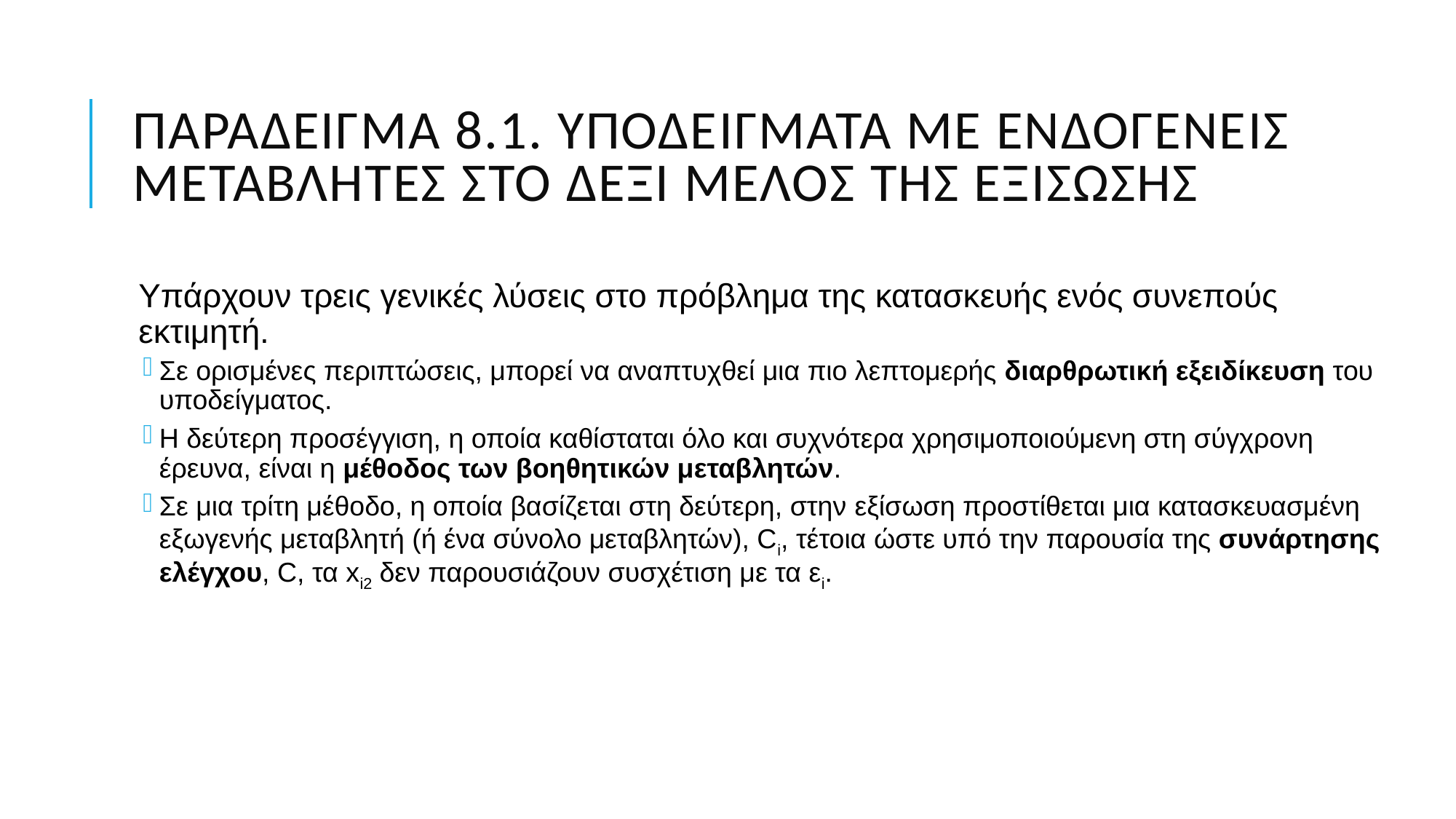

# Παράδειγμα 8.1. Υποδείγματα με Ενδογενείς Μεταβλητές στο Δεξί Μέλος της Εξίσωσης
Υπάρχουν τρεις γενικές λύσεις στο πρόβλημα της κατασκευής ενός συνεπούς εκτιμητή.
Σε ορισμένες περιπτώσεις, μπορεί να αναπτυχθεί μια πιο λεπτομερής διαρθρωτική εξειδίκευση του υποδείγματος.
Η δεύτερη προσέγγιση, η οποία καθίσταται όλο και συχνότερα χρησιμοποιούμενη στη σύγχρονη έρευνα, είναι η μέθοδος των βοηθητικών μεταβλητών.
Σε μια τρίτη μέθοδο, η οποία βασίζεται στη δεύτερη, στην εξίσωση προστίθεται μια κατασκευασμένη εξωγενής μεταβλητή (ή ένα σύνολο μεταβλητών), Ci, τέτοια ώστε υπό την παρουσία της συνάρτησης ελέγχου, C, τα xi2 δεν παρουσιάζουν συσχέτιση με τα εi.